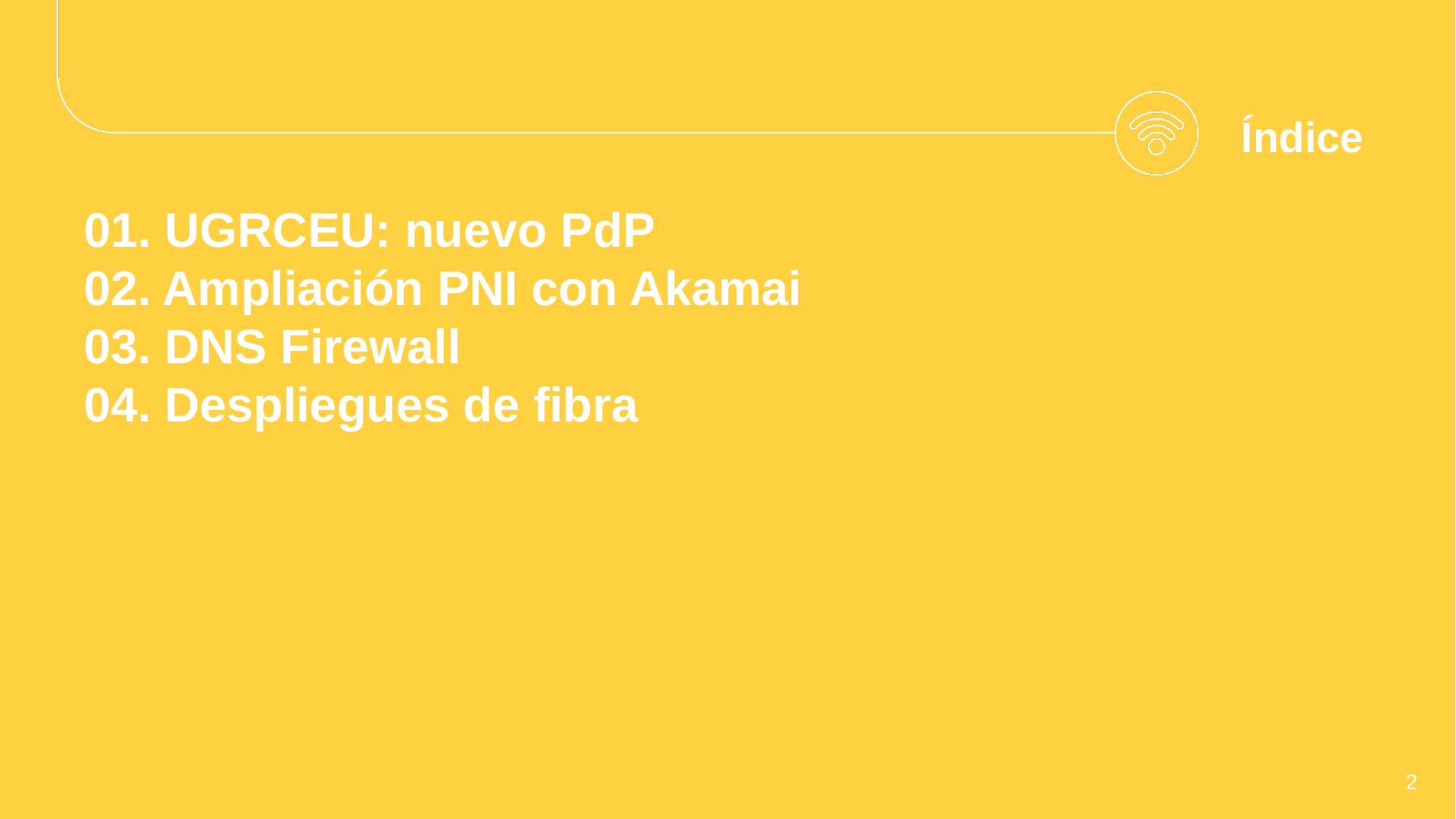

01. UGRCEU: nuevo PdP
02. Ampliación PNI con Akamai
03. DNS Firewall
04. Despliegues de fibra
2